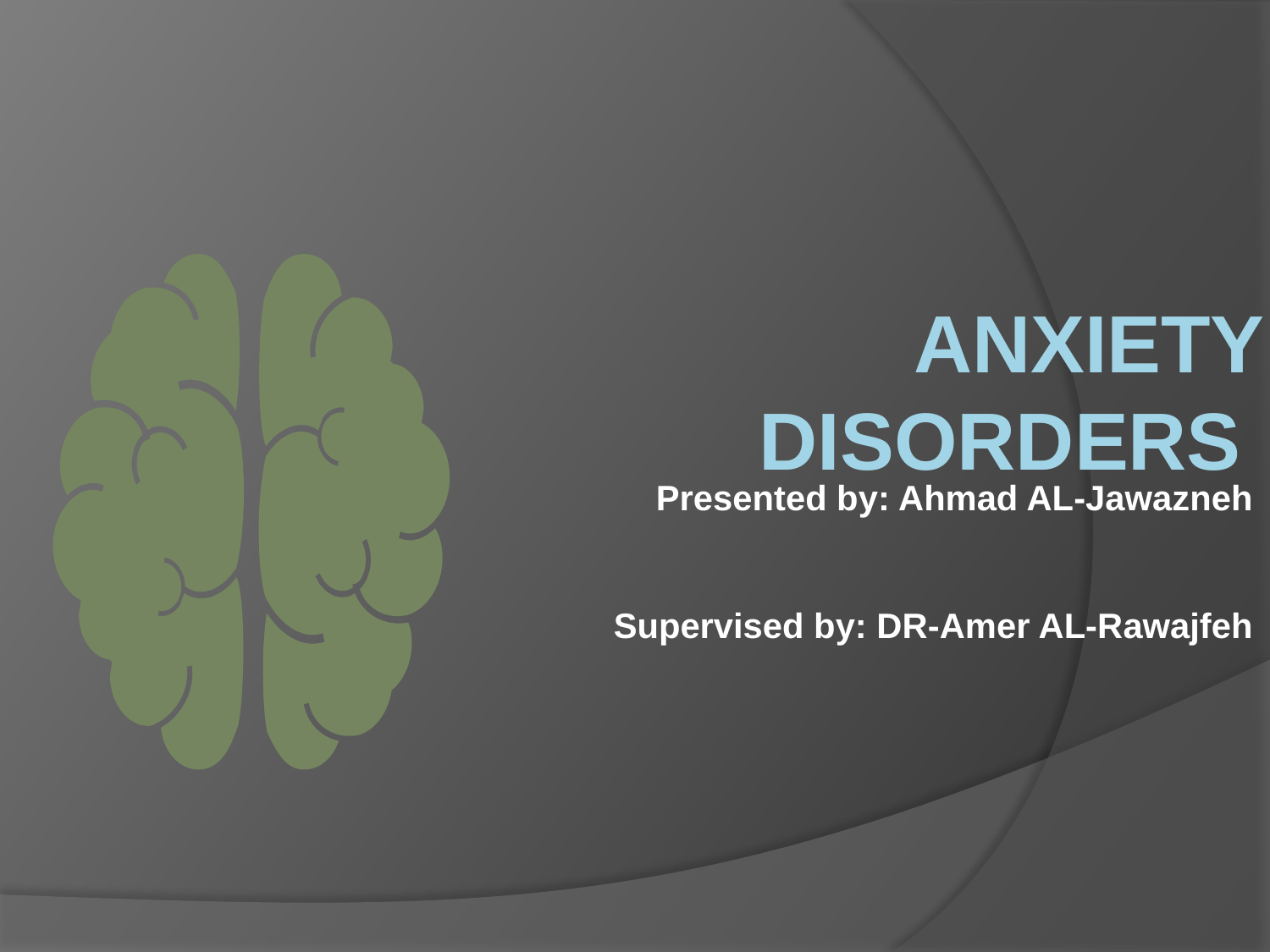

# Anxiety Disorders
Presented by: Ahmad AL-Jawazneh

Supervised by: DR-Amer AL-Rawajfeh